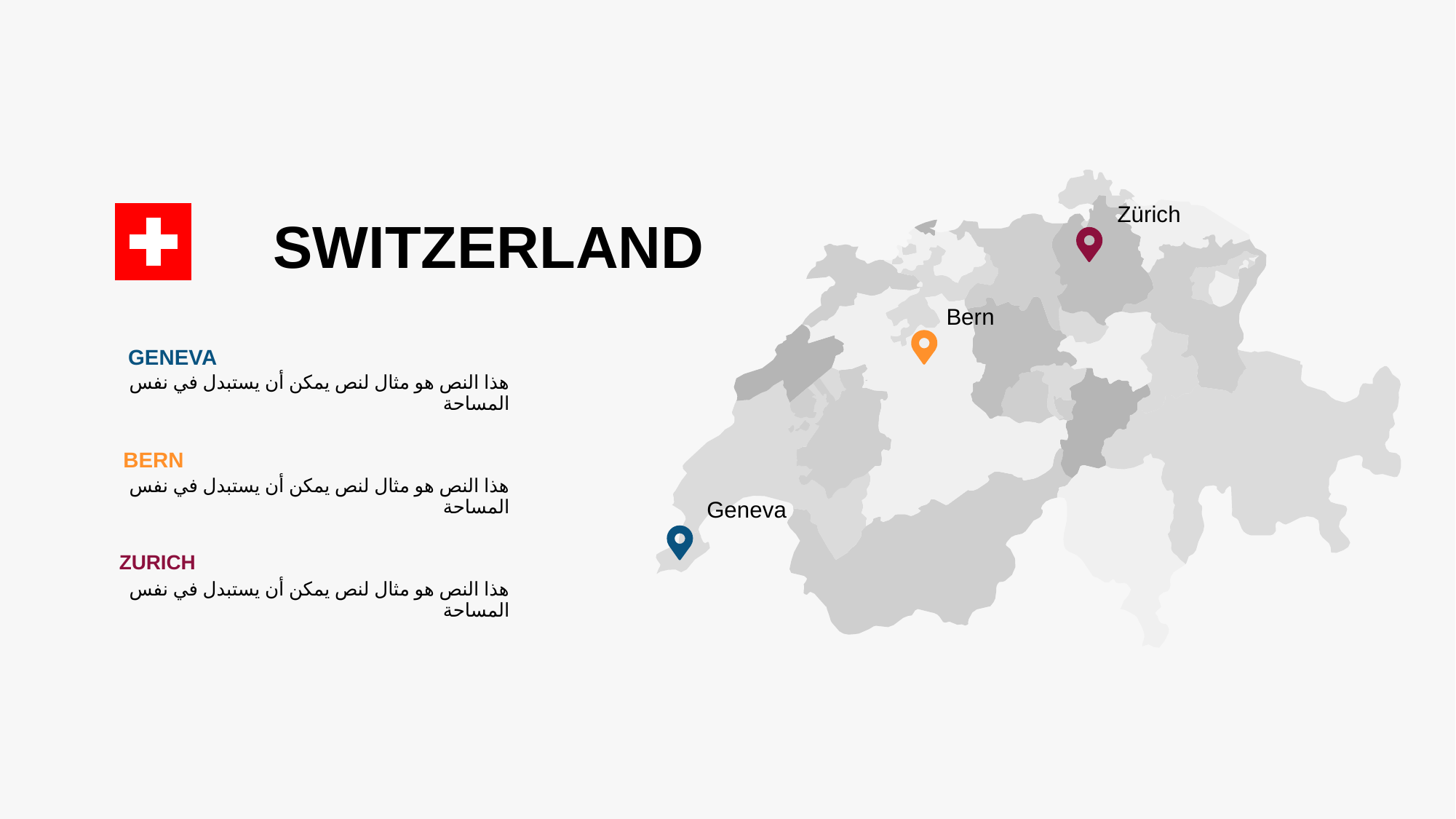

Zürich

Bern

Geneva

SWITZERLAND
GENEVA
هذا النص هو مثال لنص يمكن أن يستبدل في نفس المساحة
BERN
هذا النص هو مثال لنص يمكن أن يستبدل في نفس المساحة
ZURICH
هذا النص هو مثال لنص يمكن أن يستبدل في نفس المساحة